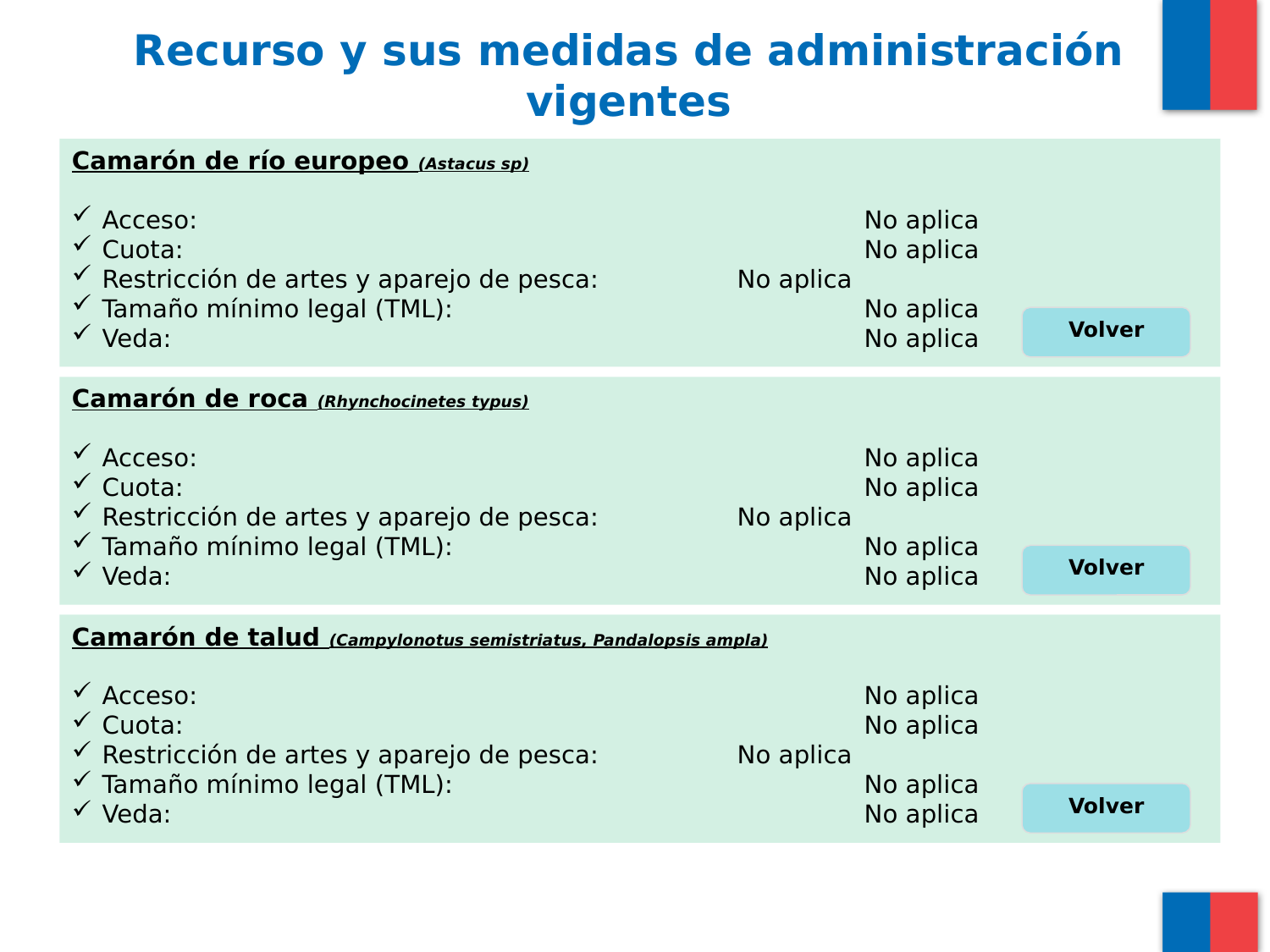

# Recurso y sus medidas de administración vigentes
Camarón de río europeo (Astacus sp)

Acceso: 						No aplica
Cuota:						No aplica
Restricción de artes y aparejo de pesca:		No aplica
Tamaño mínimo legal (TML):				No aplica
Veda:						No aplica

Volver
Camarón de roca (Rhynchocinetes typus)

Acceso: 						No aplica
Cuota:						No aplica
Restricción de artes y aparejo de pesca:		No aplica
Tamaño mínimo legal (TML):				No aplica
Veda:						No aplica

Volver
Camarón de talud (Campylonotus semistriatus, Pandalopsis ampla)

Acceso: 						No aplica
Cuota:						No aplica
Restricción de artes y aparejo de pesca:		No aplica
Tamaño mínimo legal (TML):				No aplica
Veda:						No aplica

Volver